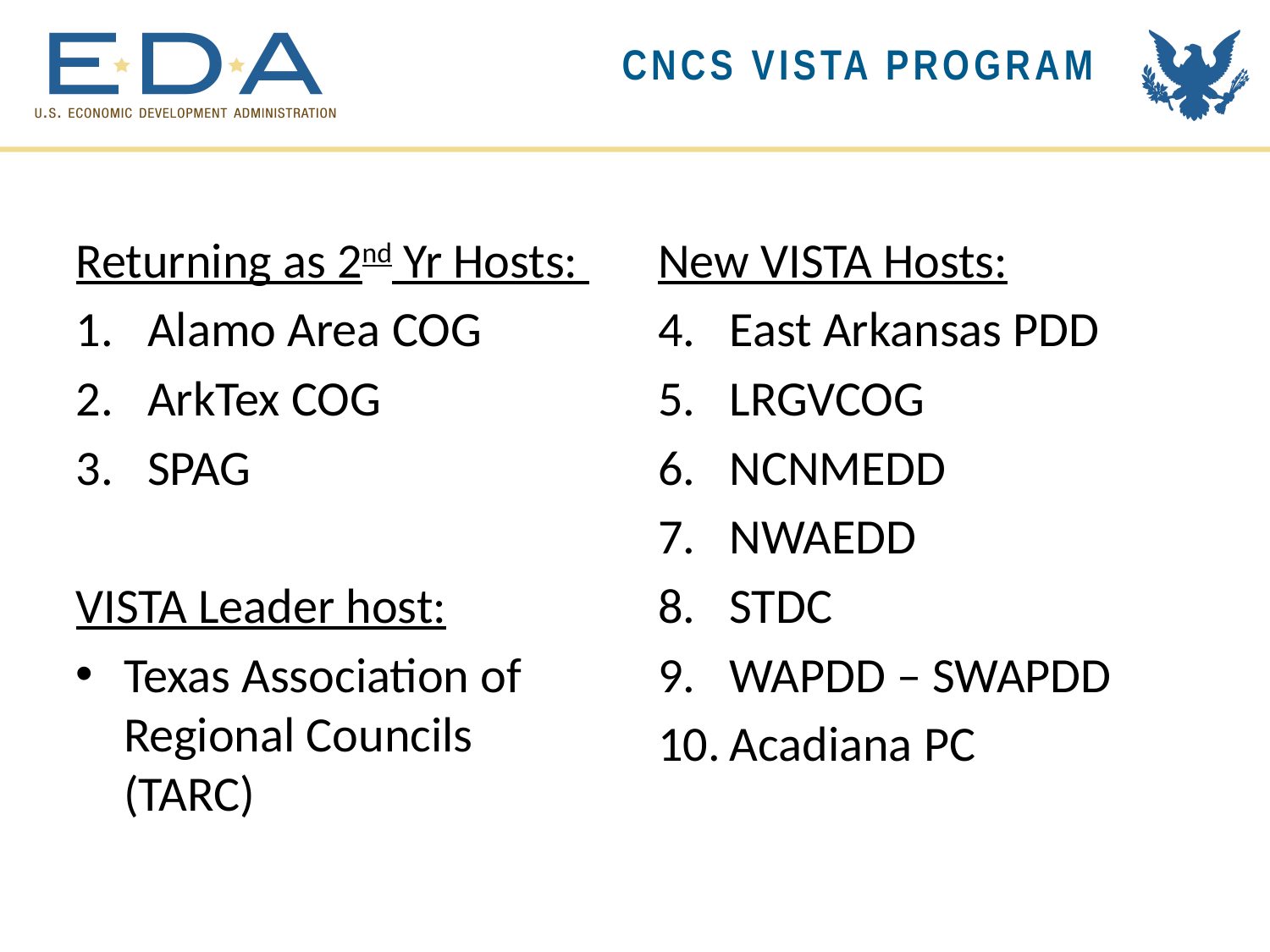

CNCS Vista Program

Returning as 2nd Yr Hosts:
Alamo Area COG
ArkTex COG
SPAG

VISTA Leader host:
Texas Association of Regional Councils (TARC)
New VISTA Hosts:
East Arkansas PDD
LRGVCOG
NCNMEDD
NWAEDD
STDC
WAPDD – SWAPDD
Acadiana PC